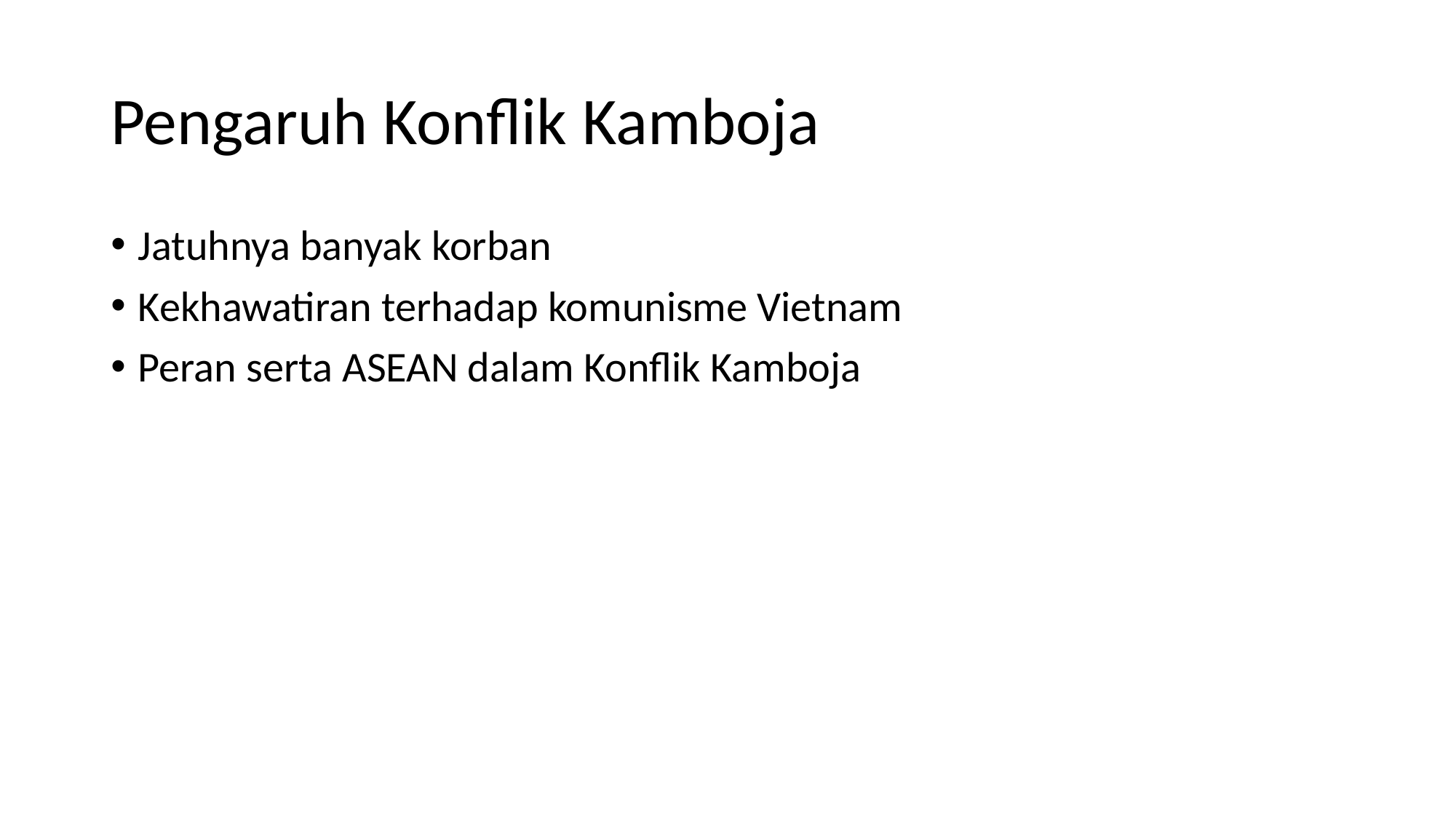

# Pengaruh Konflik Kamboja
Jatuhnya banyak korban
Kekhawatiran terhadap komunisme Vietnam
Peran serta ASEAN dalam Konflik Kamboja